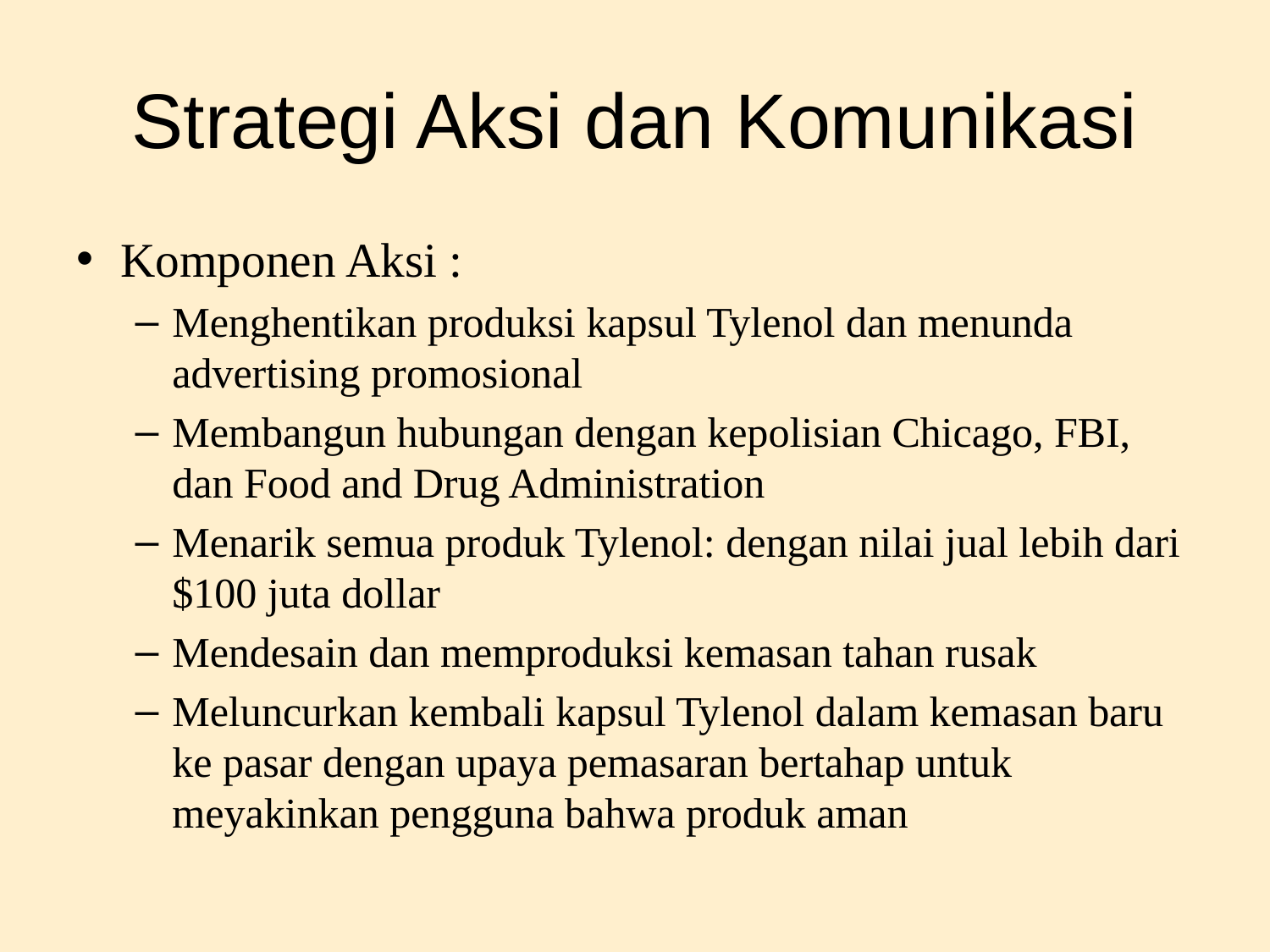

# Strategi Aksi dan Komunikasi
Komponen Aksi :
Menghentikan produksi kapsul Tylenol dan menunda advertising promosional
Membangun hubungan dengan kepolisian Chicago, FBI, dan Food and Drug Administration
Menarik semua produk Tylenol: dengan nilai jual lebih dari $100 juta dollar
Mendesain dan memproduksi kemasan tahan rusak
Meluncurkan kembali kapsul Tylenol dalam kemasan baru ke pasar dengan upaya pemasaran bertahap untuk meyakinkan pengguna bahwa produk aman